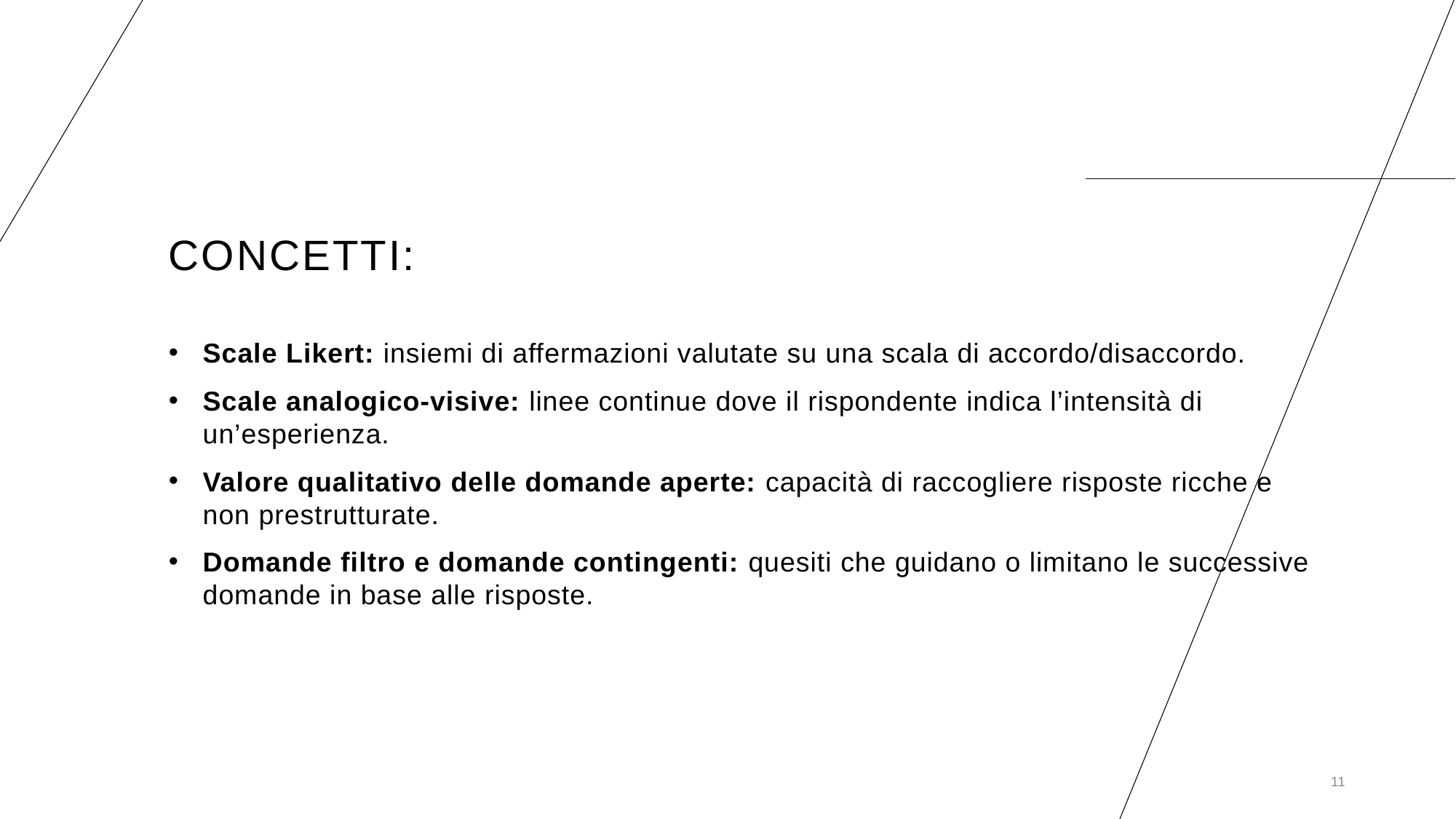

# CONCETTI:
Scale Likert: insiemi di affermazioni valutate su una scala di accordo/disaccordo.
Scale analogico-visive: linee continue dove il rispondente indica l’intensità di un’esperienza.
Valore qualitativo delle domande aperte: capacità di raccogliere risposte ricche e non prestrutturate.
Domande filtro e domande contingenti: quesiti che guidano o limitano le successive domande in base alle risposte.

11